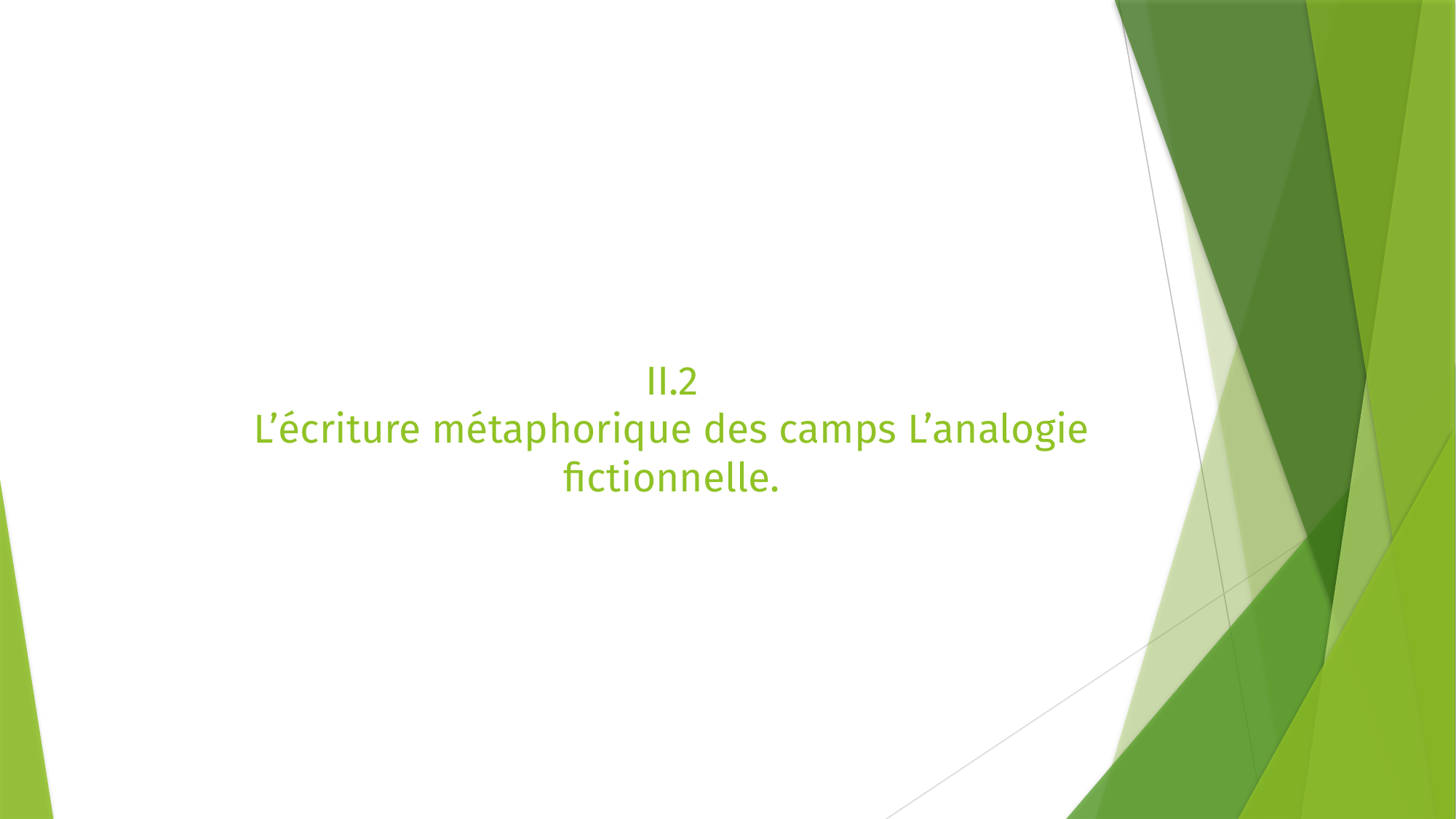

II.2
L’écriture métaphorique des camps L’analogie fictionnelle.